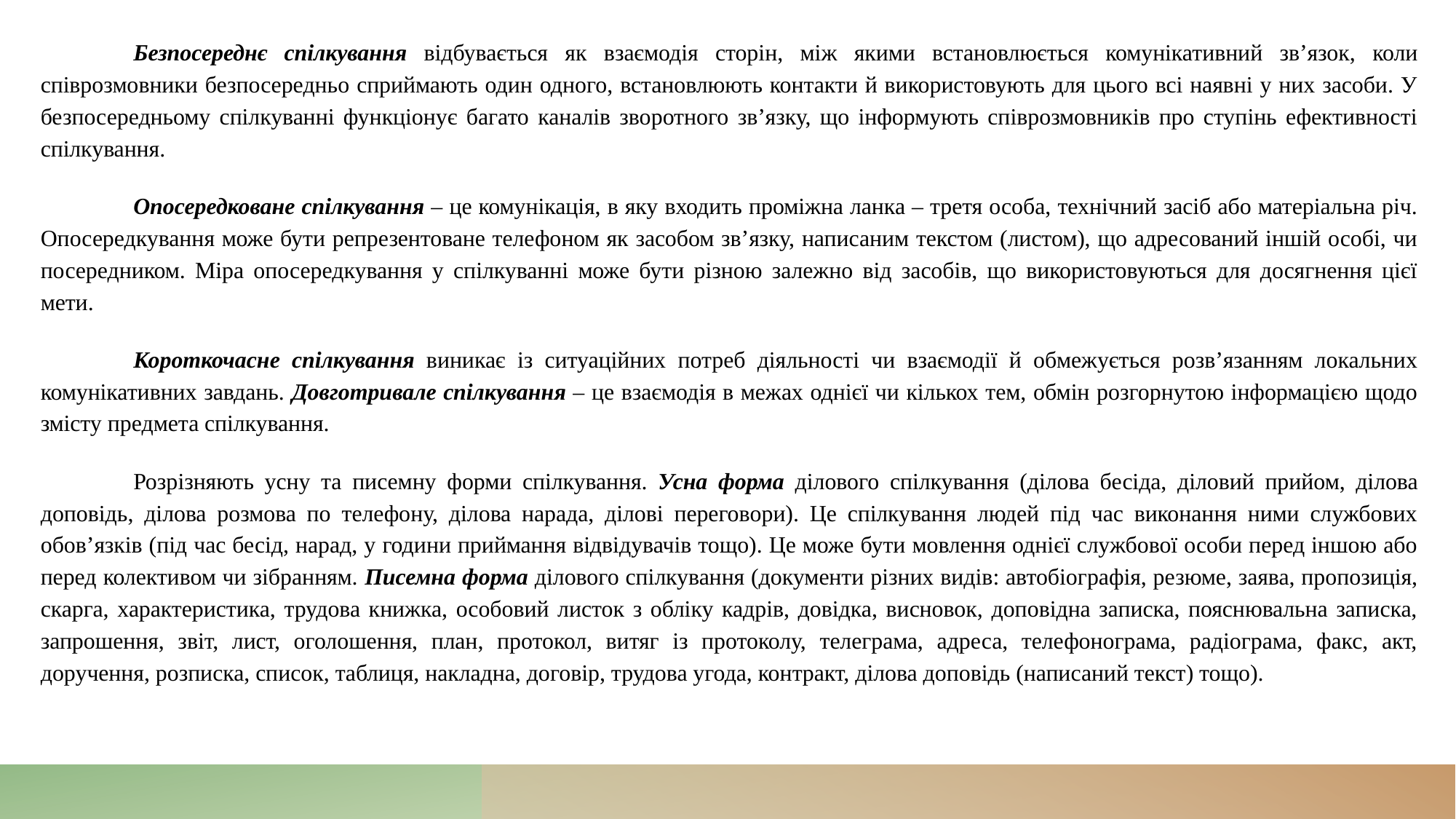

Безпосереднє спілкування відбувається як взаємодія сторін, між якими встановлюється комунікативний зв’язок, коли співрозмовники безпосередньо сприймають один одного, встановлюють контакти й використовують для цього всі наявні у них засоби. У безпосередньому спілкуванні функціонує багато каналів зворотного зв’язку, що інформують співрозмовників про ступінь ефективності спілкування.
	Опосередковане спілкування – це комунікація, в яку входить проміжна ланка – третя особа, технічний засіб або матеріальна річ. Опосередкування може бути репрезентоване телефоном як засобом зв’язку, написаним текстом (листом), що адресований іншій особі, чи посередником. Міра опосередкування у спілкуванні може бути різною залежно від засобів, що використовуються для досягнення цієї мети.
	Короткочасне спілкування виникає із ситуаційних потреб діяльності чи взаємодії й обмежується розв’язанням локальних комунікативних завдань. Довготривале спілкування – це взаємодія в межах однієї чи кількох тем, обмін розгорнутою інформацією щодо змісту предмета спілкування.
	Розрізняють усну та писемну форми спілкування. Усна форма ділового спілкування (ділова бесіда, діловий прийом, ділова доповідь, ділова розмова по телефону, ділова нарада, ділові переговори). Це спілкування людей під час виконання ними службових обов’язків (під час бесід, нарад, у години приймання відвідувачів тощо). Це може бути мовлення однієї службової особи перед іншою або перед колективом чи зібранням. Писемна форма ділового спілкування (документи різних видів: автобіографія, резюме, заява, пропозиція, скарга, характеристика, трудова книжка, особовий листок з обліку кадрів, довідка, висновок, доповідна записка, пояснювальна записка, запрошення, звіт, лист, оголошення, план, протокол, витяг із протоколу, телеграма, адреса, телефонограма, радіограма, факс, акт, доручення, розписка, список, таблиця, накладна, договір, трудова угода, контракт, ділова доповідь (написаний текст) тощо).